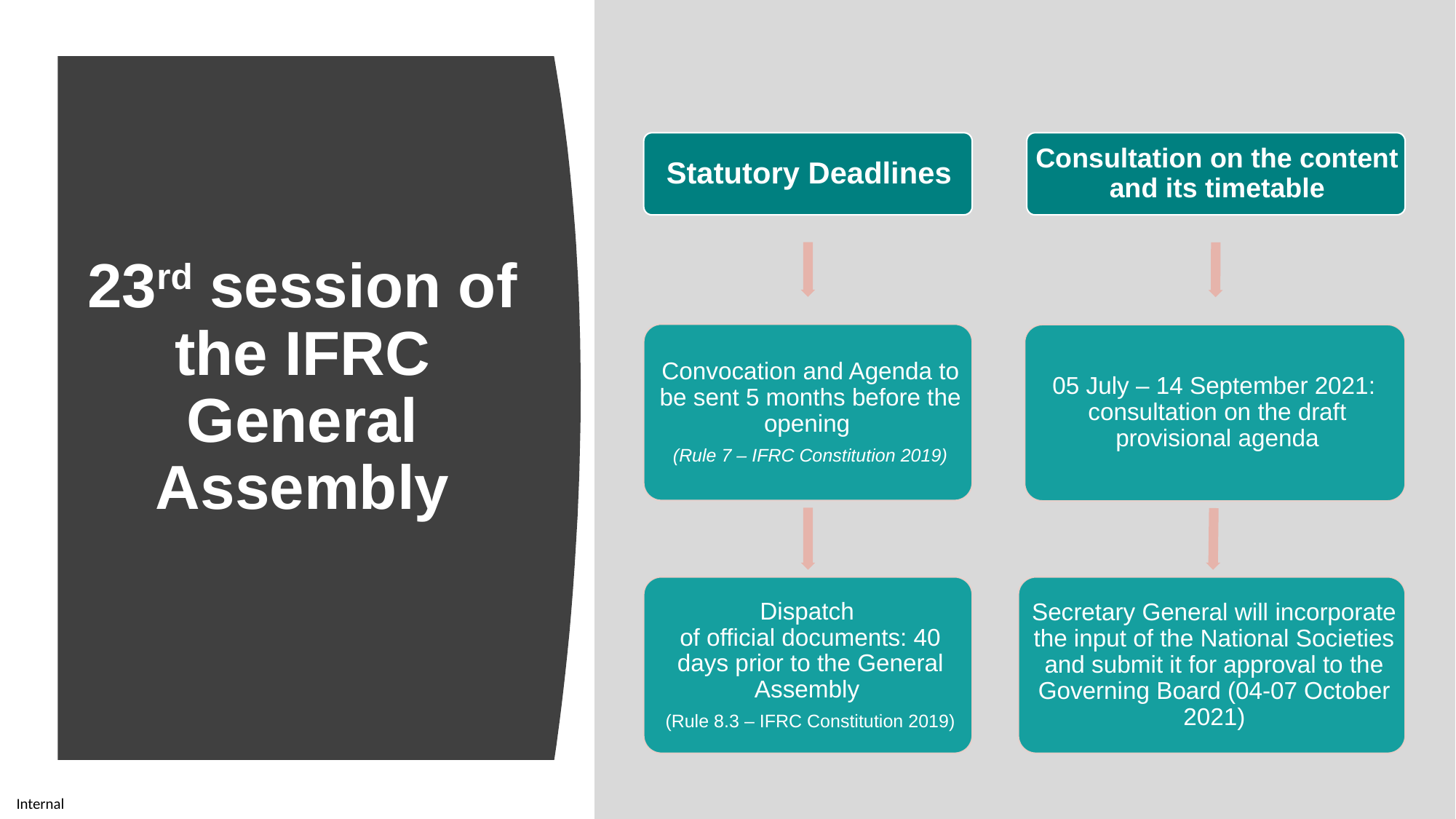

Statutory Deadlines
Convocation and Agenda to be sent 5 months before the opening
(Rule 7 – IFRC Constitution 2019)
Dispatch
of official documents: 40 days prior to the General Assembly
(Rule 8.3 – IFRC Constitution 2019)
Consultation on the content and its timetable
05 July – 14 September 2021:
consultation on the draft provisional agenda
Secretary General will incorporate the input of the National Societies and submit it for approval to the Governing Board (04-07 October 2021)
# 23rd session of the IFRC General Assembly